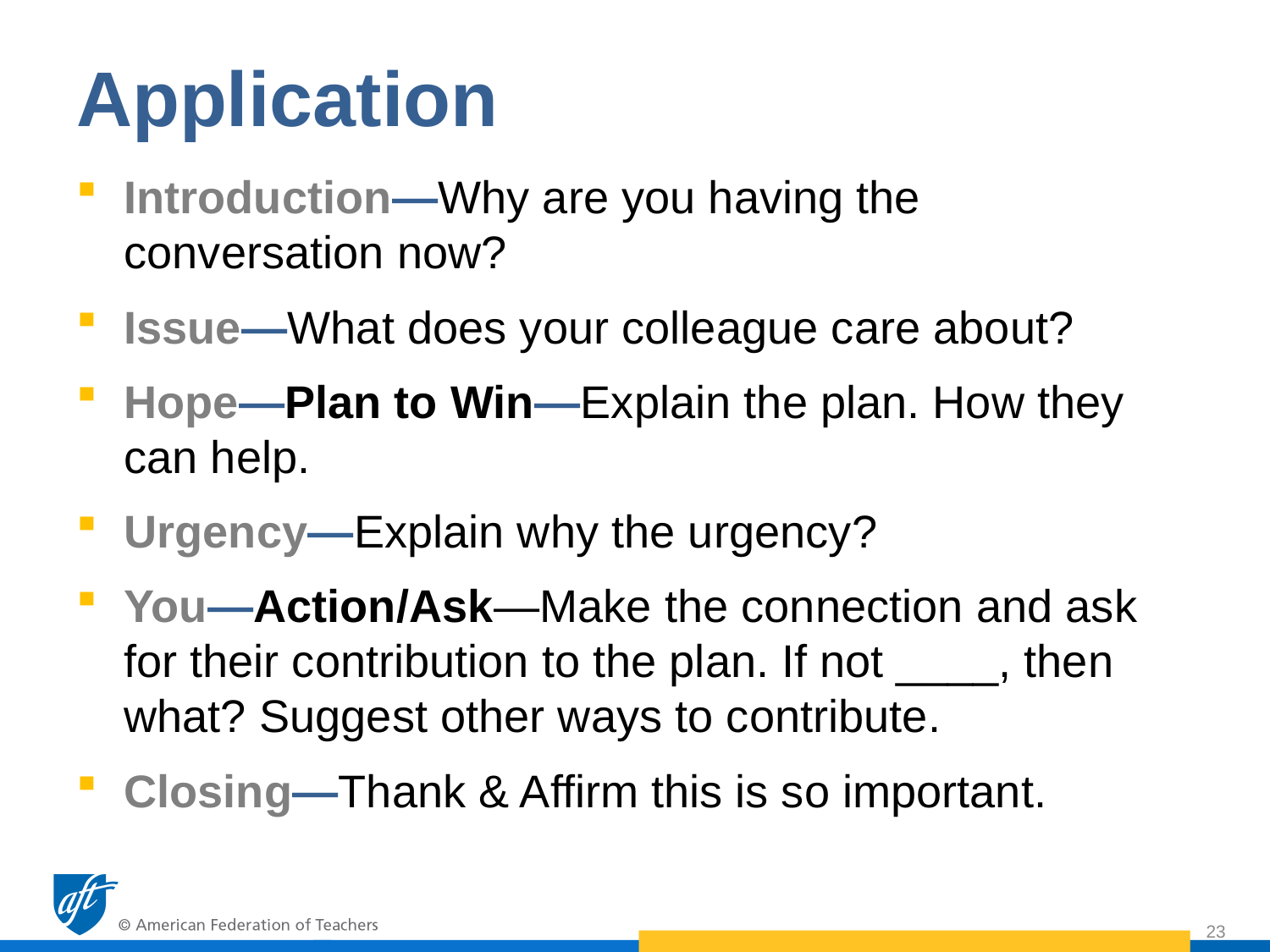

# Application
Introduction—Why are you having the conversation now?
Issue—What does your colleague care about?
Hope—Plan to Win—Explain the plan. How they can help.
Urgency—Explain why the urgency?
You—Action/Ask—Make the connection and ask for their contribution to the plan. If not ____, then what? Suggest other ways to contribute.
Closing—Thank & Affirm this is so important.

23